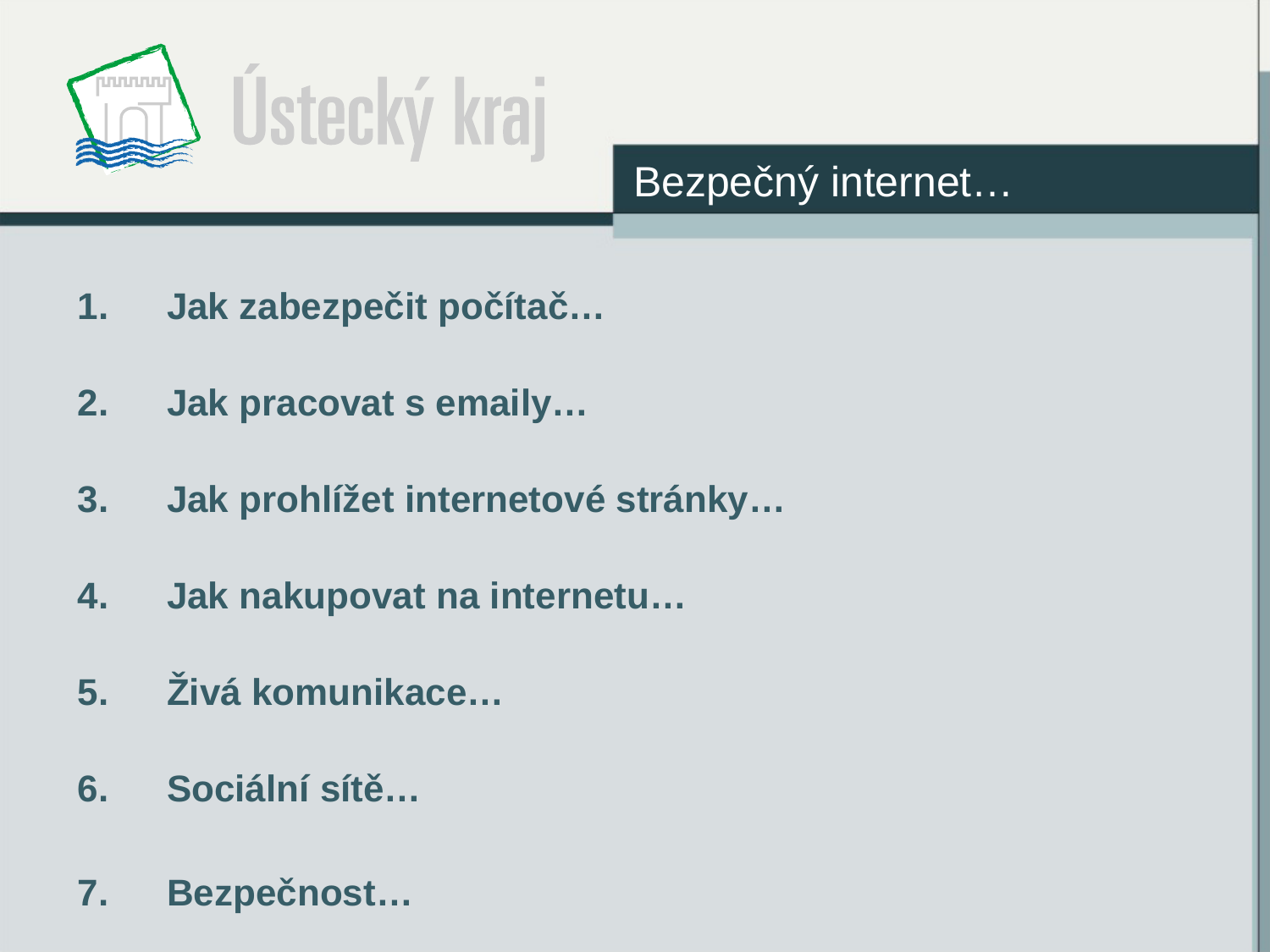

Bezpečný internet…
Jak zabezpečit počítač…
Jak pracovat s emaily…
Jak prohlížet internetové stránky…
Jak nakupovat na internetu…
Živá komunikace…
Sociální sítě…

Bezpečnost…